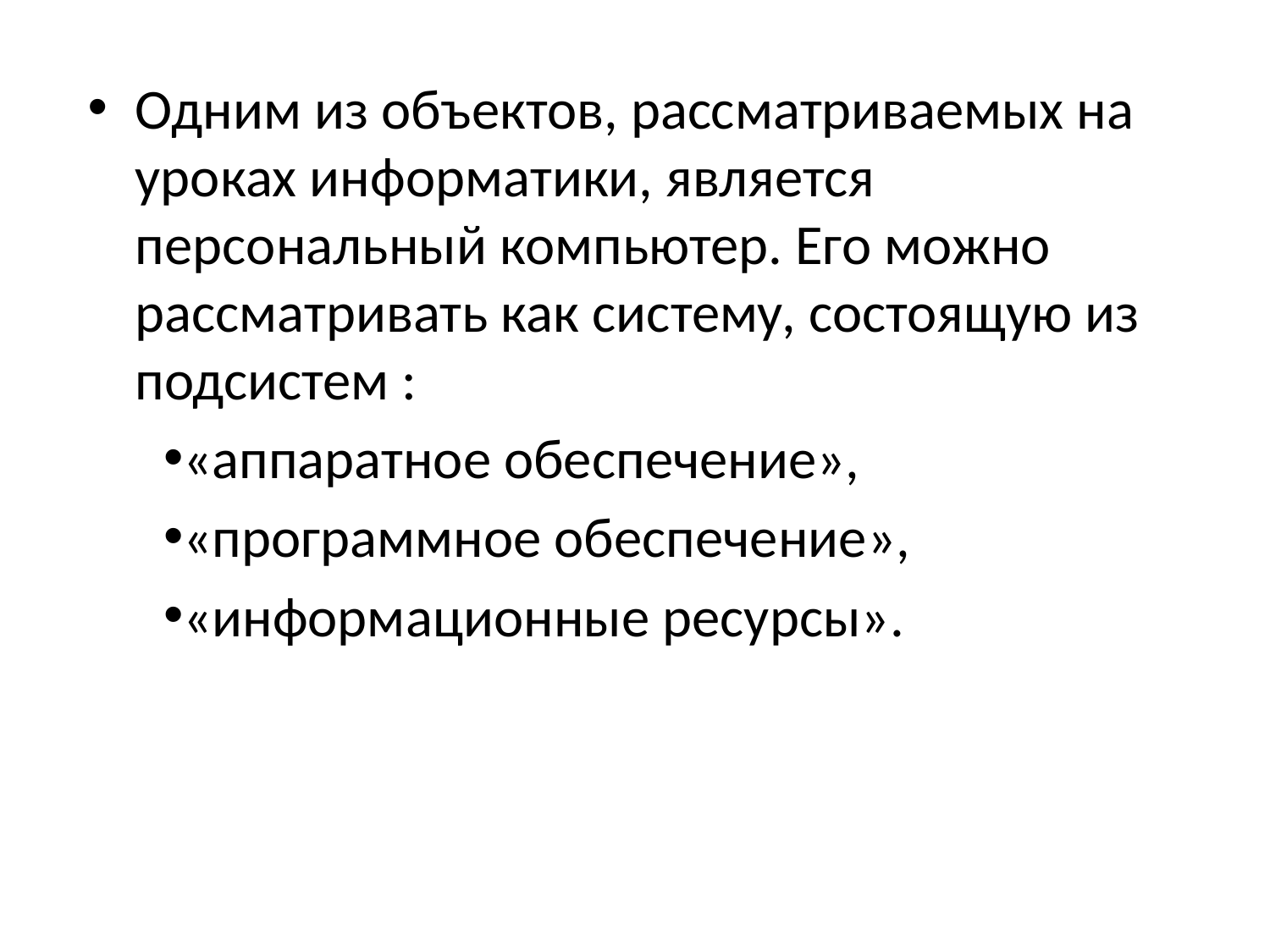

Одним из объектов, рассматриваемых на уроках информатики, является персональный компьютер. Его можно рассматривать как систему, состоящую из подсистем :
«аппаратное обеспечение»,
«программное обеспечение»,
«информационные ресурсы».